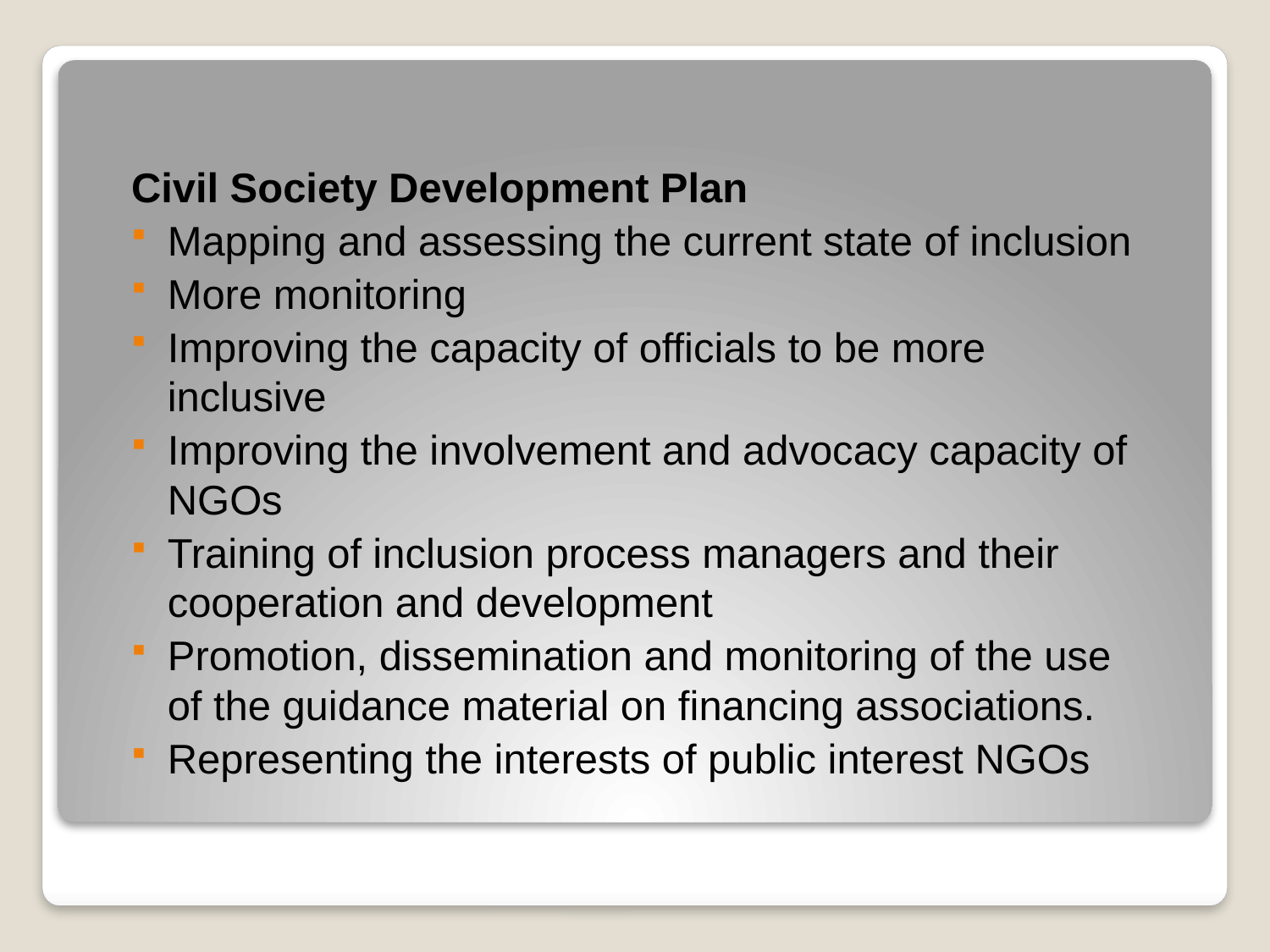

Civil Society Development Plan
Mapping and assessing the current state of inclusion
More monitoring
Improving the capacity of officials to be more inclusive
Improving the involvement and advocacy capacity of NGOs
Training of inclusion process managers and their cooperation and development
Promotion, dissemination and monitoring of the use of the guidance material on financing associations.
Representing the interests of public interest NGOs